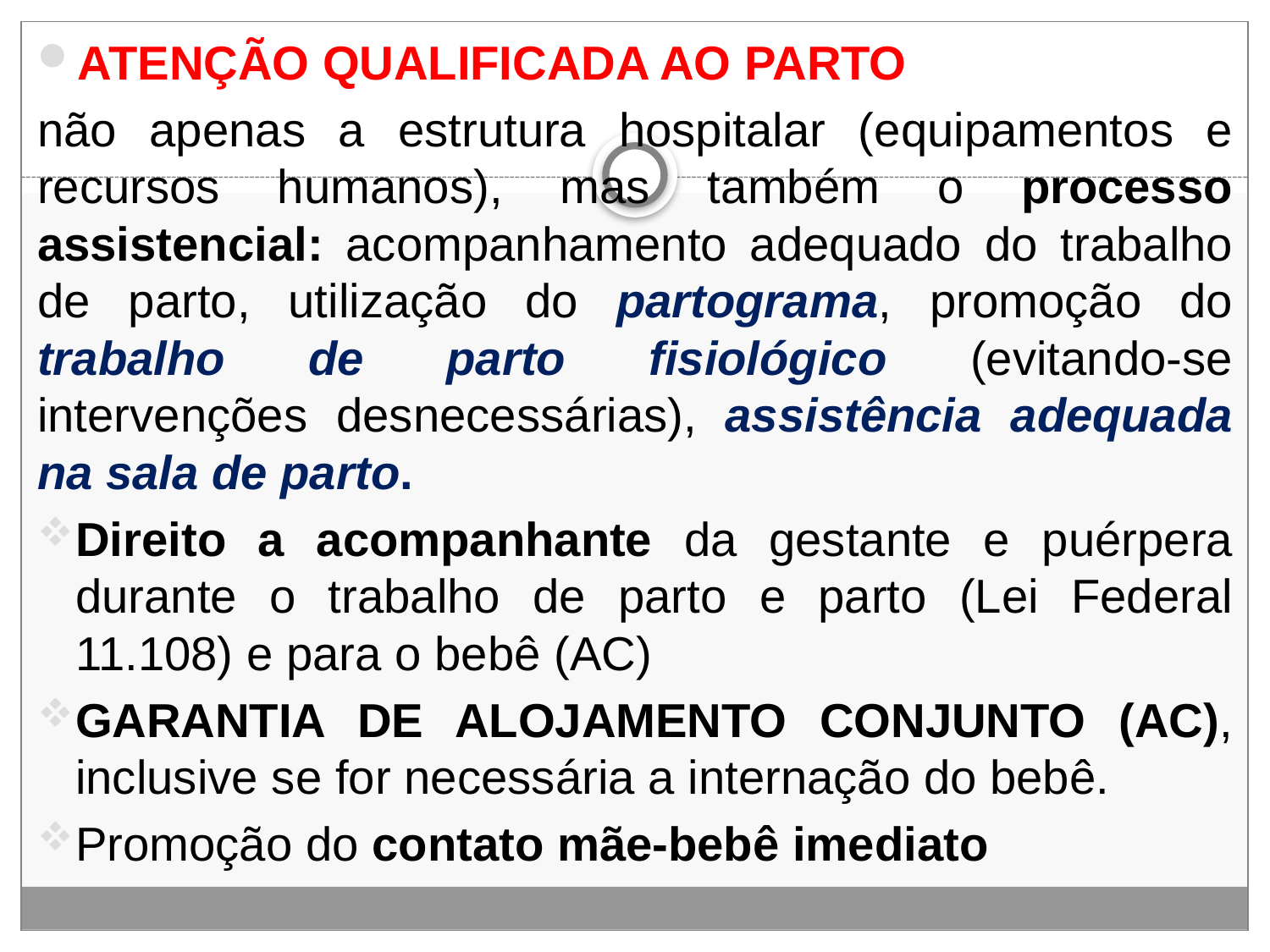

ATENÇÃO QUALIFICADA AO PARTO
não apenas a estrutura hospitalar (equipamentos e recursos humanos), mas também o processo assistencial: acompanhamento adequado do trabalho de parto, utilização do partograma, promoção do trabalho de parto fisiológico (evitando-se intervenções desnecessárias), assistência adequada na sala de parto.
Direito a acompanhante da gestante e puérpera durante o trabalho de parto e parto (Lei Federal 11.108) e para o bebê (AC)
GARANTIA DE ALOJAMENTO CONJUNTO (AC), inclusive se for necessária a internação do bebê.
Promoção do contato mãe-bebê imediato